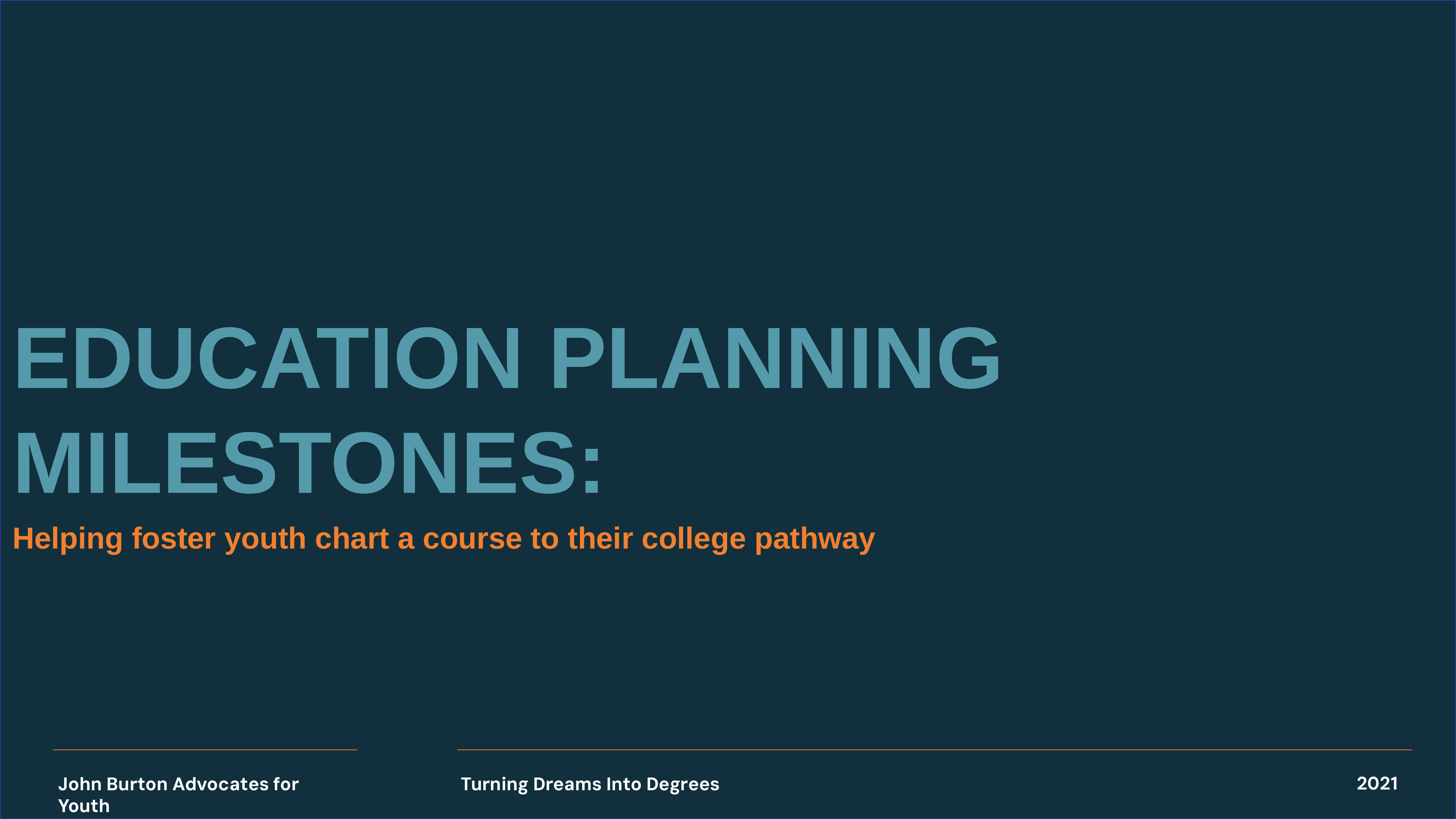

EDUCATION PLANNING MILESTONES:

Helping foster youth chart a course to their college pathway
2021
John Burton Advocates for Youth
Turning Dreams Into Degrees